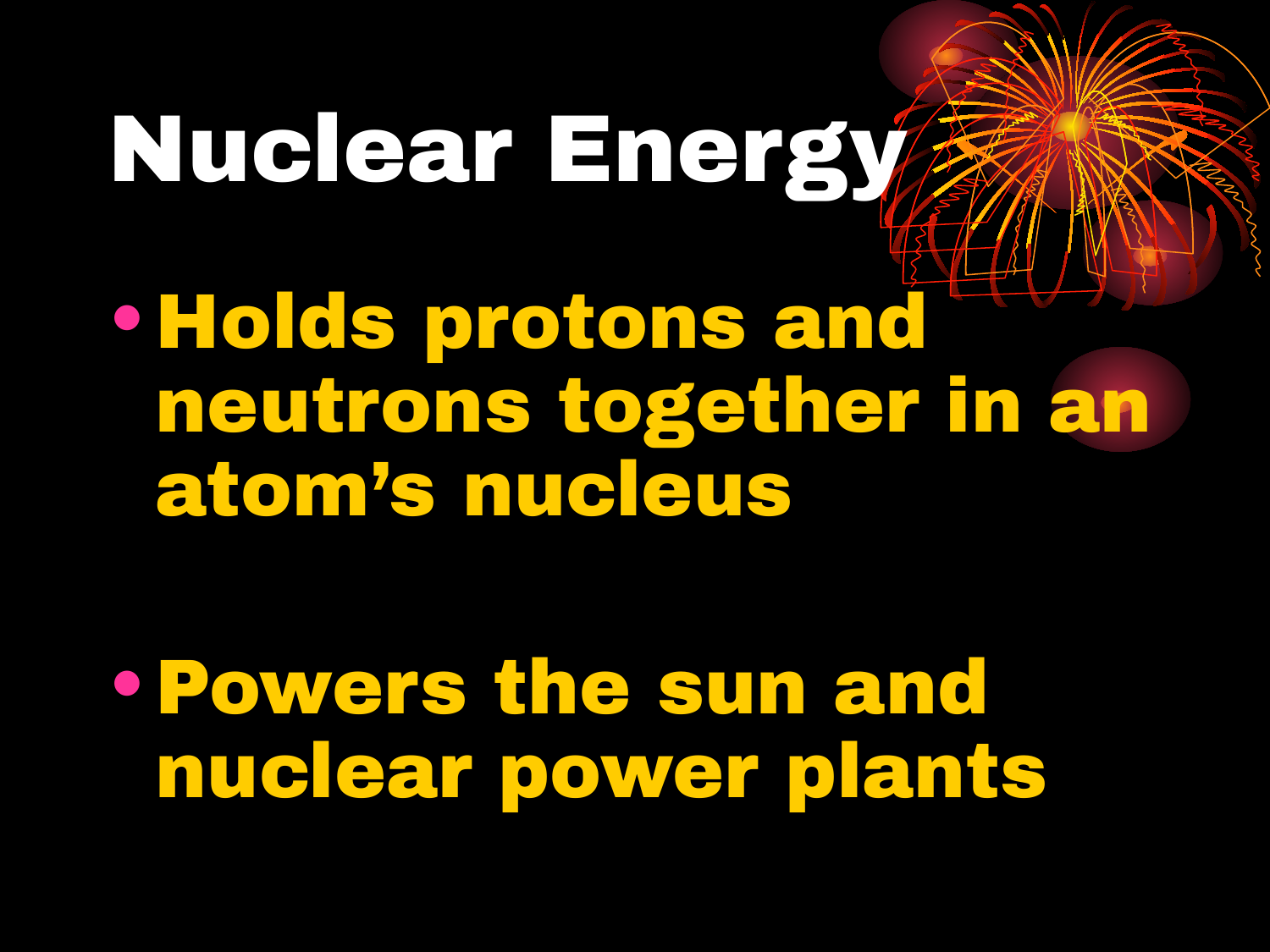

# Nuclear Energy
Holds protons and neutrons together in an atom’s nucleus

Powers the sun and nuclear power plants